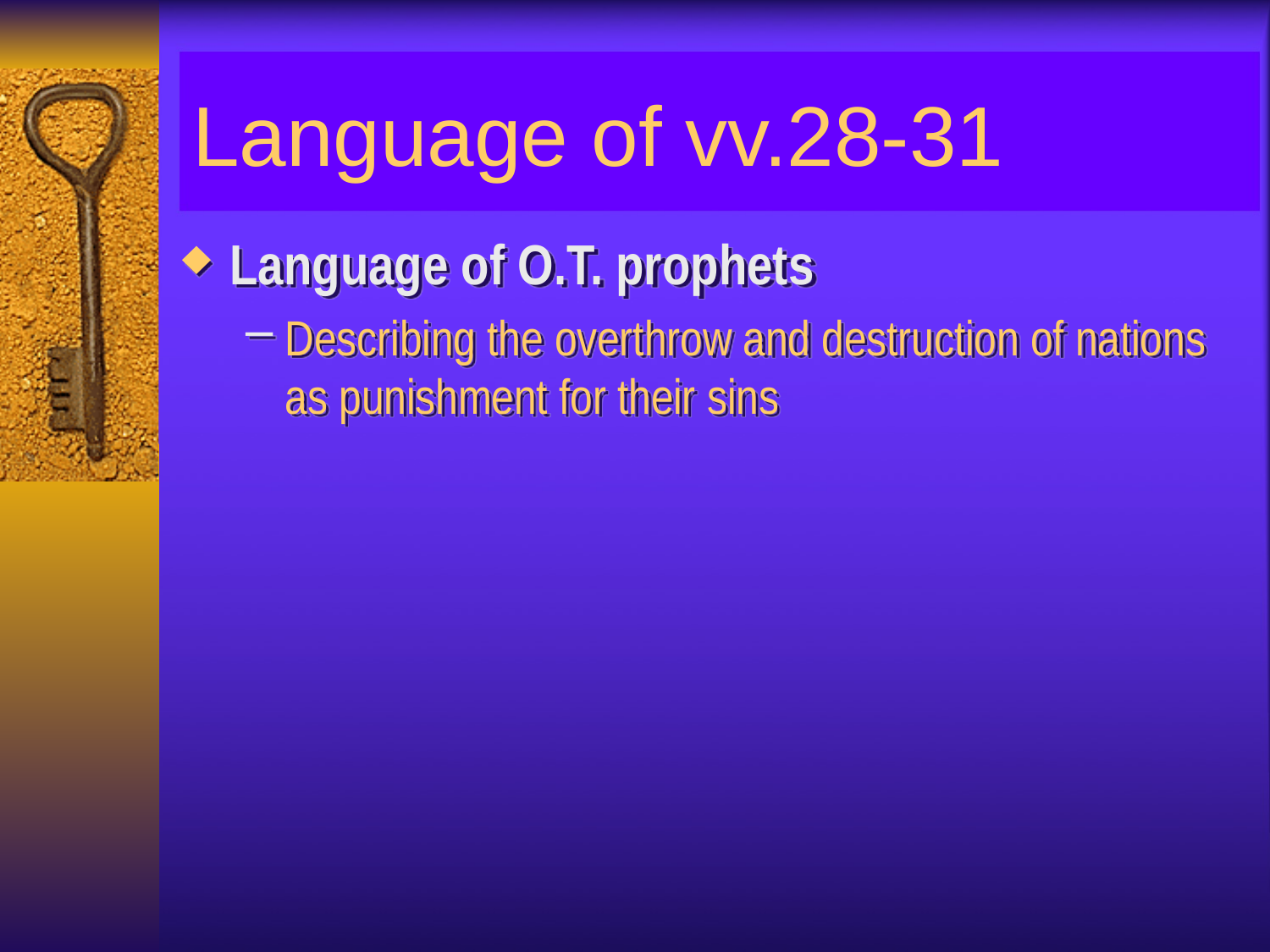

# Language of vv.28-31
Language of O.T. prophets
Describing the overthrow and destruction of nations as punishment for their sins